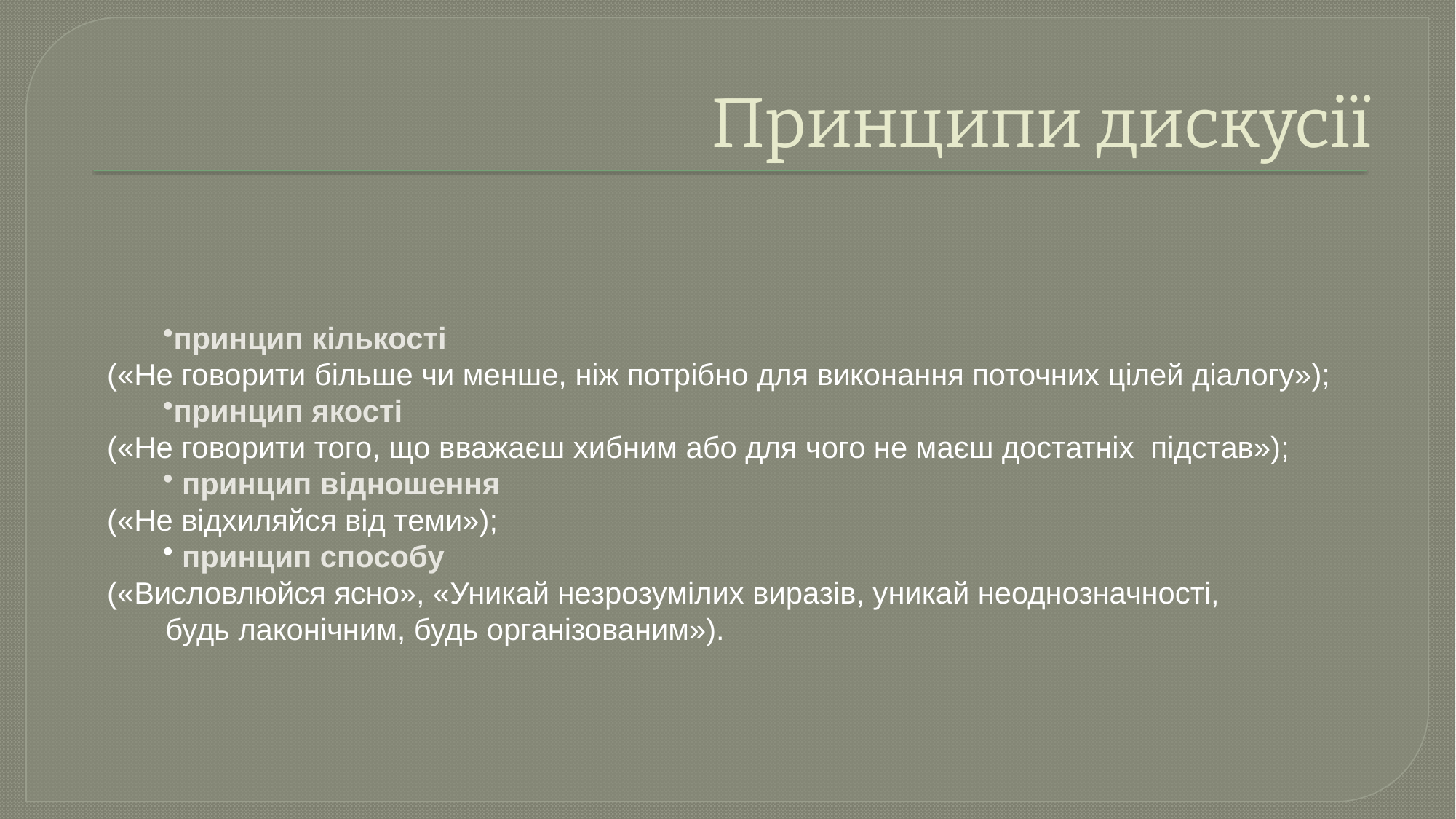

# Принципи дискусії
принцип кількості
(«Не говорити більше чи менше, ніж потрібно для виконання поточних цілей діалогу»);
принцип якості
(«Не говорити того, що вважаєш хибним або для чого не маєш достатніх  підстав»);
 принцип відношення
(«Не відхиляйся від теми»);
 принцип способу
(«Висловлюйся ясно», «Уникай незрозумілих виразів, уникай неоднозначності,
       будь лаконічним, будь організованим»).